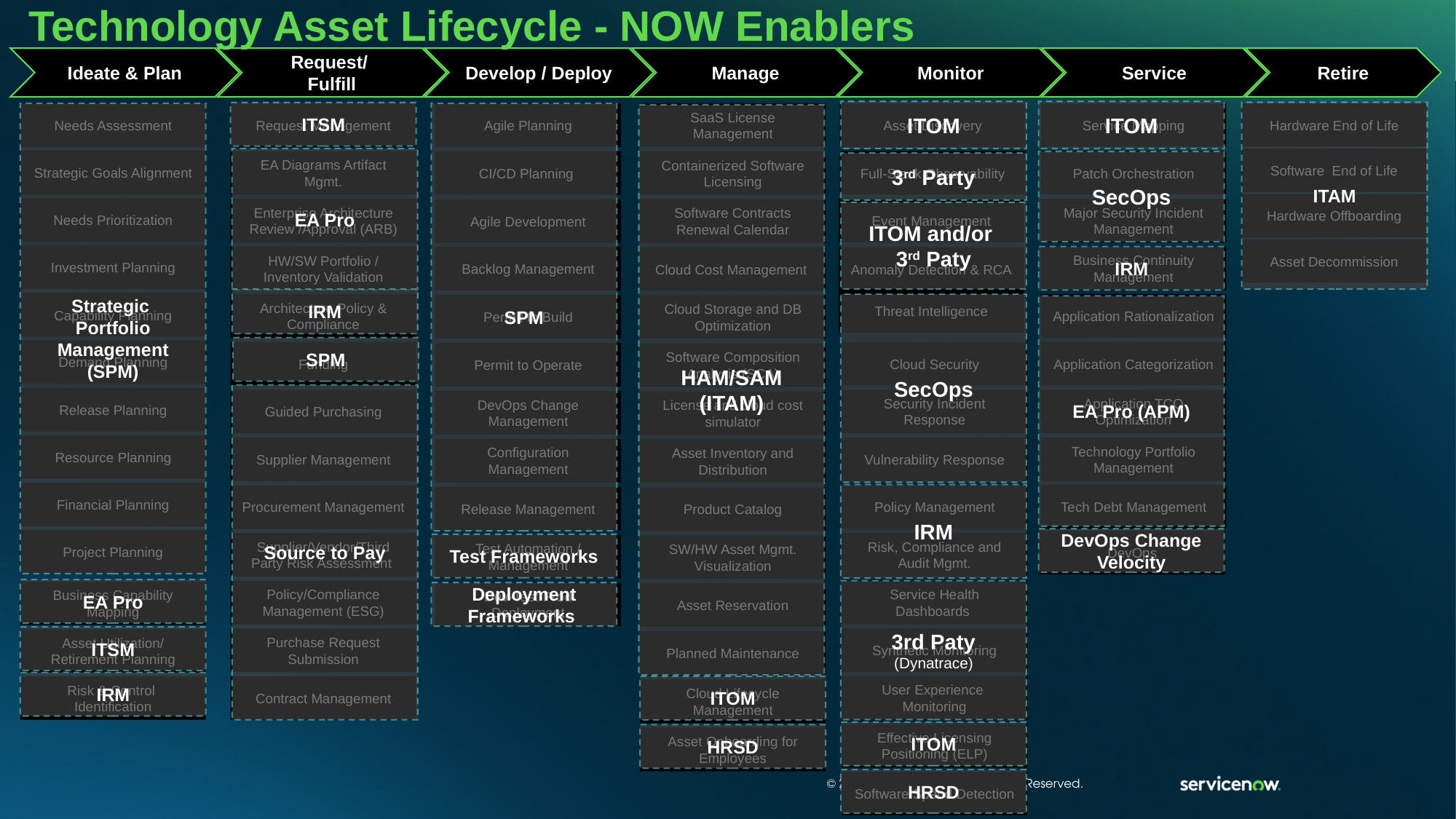

Technology Asset Lifecycle - NOW Enablers
Ideate & Plan
Request/
Fulfill
Develop / Deploy
Manage
Monitor
Service
Retire
ITOM
ITOM
ITAM
ITSM
SPM
Strategic
Portfolio Management (SPM)
HAM/SAM (ITAM)
EA Pro
SecOps
3rd Party
ITOM and/or
3rd Paty
IRM
IRM
SecOps
EA Pro (APM)
SPM
Source to Pay
IRM
DevOps Change Velocity
Test Frameworks
EA Pro
3rd Paty (Dynatrace)
Deployment Frameworks
ITSM
IRM
ITOM
ITOM
HRSD
HRSD
Needs Assessment
Request Management
Agile Planning
SaaS License Management
Asset Discovery
Service Mapping
Hardware End of Life
Software  End of Life
Strategic Goals Alignment
Full-Stack Observability
Patch Orchestration
EA Diagrams Artifact Mgmt.
CI/CD Planning
Containerized Software Licensing
Hardware Offboarding

Needs Prioritization
Event Management
Major Security Incident Management
Enterprise Architecture Review /Approval (ARB)
Agile Development
Software Contracts Renewal Calendar
Asset Decommission
Investment Planning
Business Continuity Management
HW/SW Portfolio / Inventory Validation
Backlog Management
Cloud Cost Management
Anomaly Detection & RCA
Threat Intelligence
Capability Planning
Application Rationalization
Architecture Policy & Compliance
Permit to Build
Cloud Storage and DB Optimization
Demand Planning
Cloud Security
Application Categorization
Funding
Permit to Operate
Software Composition Analysis (SCA)
Release Planning
Security Incident Response
Application TCO Optimization
Guided Purchasing
DevOps Change Management
License and cloud cost simulator
Resource Planning
Vulnerability Response
Technology Portfolio Management
Supplier Management
Configuration Management
Asset Inventory and Distribution

Financial Planning
Policy Management
Tech Debt Management
Procurement Management
Release Management
Product Catalog
Project Planning
DevOps
Risk, Compliance and Audit Mgmt.
Supplier/Vendor/Third Party Risk Assessment
Test Automation / Management
SW/HW Asset Mgmt. Visualization

Service Health Dashboards
Policy/Compliance Management (ESG)
Business Capability Mapping
Dev-Test-Prod Deployment
Asset Reservation
Synthetic Monitoring
Purchase Request Submission
Asset Utilization/ Retirement Planning
Planned Maintenance
User Experience  Monitoring
Risk & Control  Identification
Contract Management
Cloud Lifecycle Management
Effective Licensing Positioning (ELP)
Asset Onboarding for Employees
Software Spend Detection